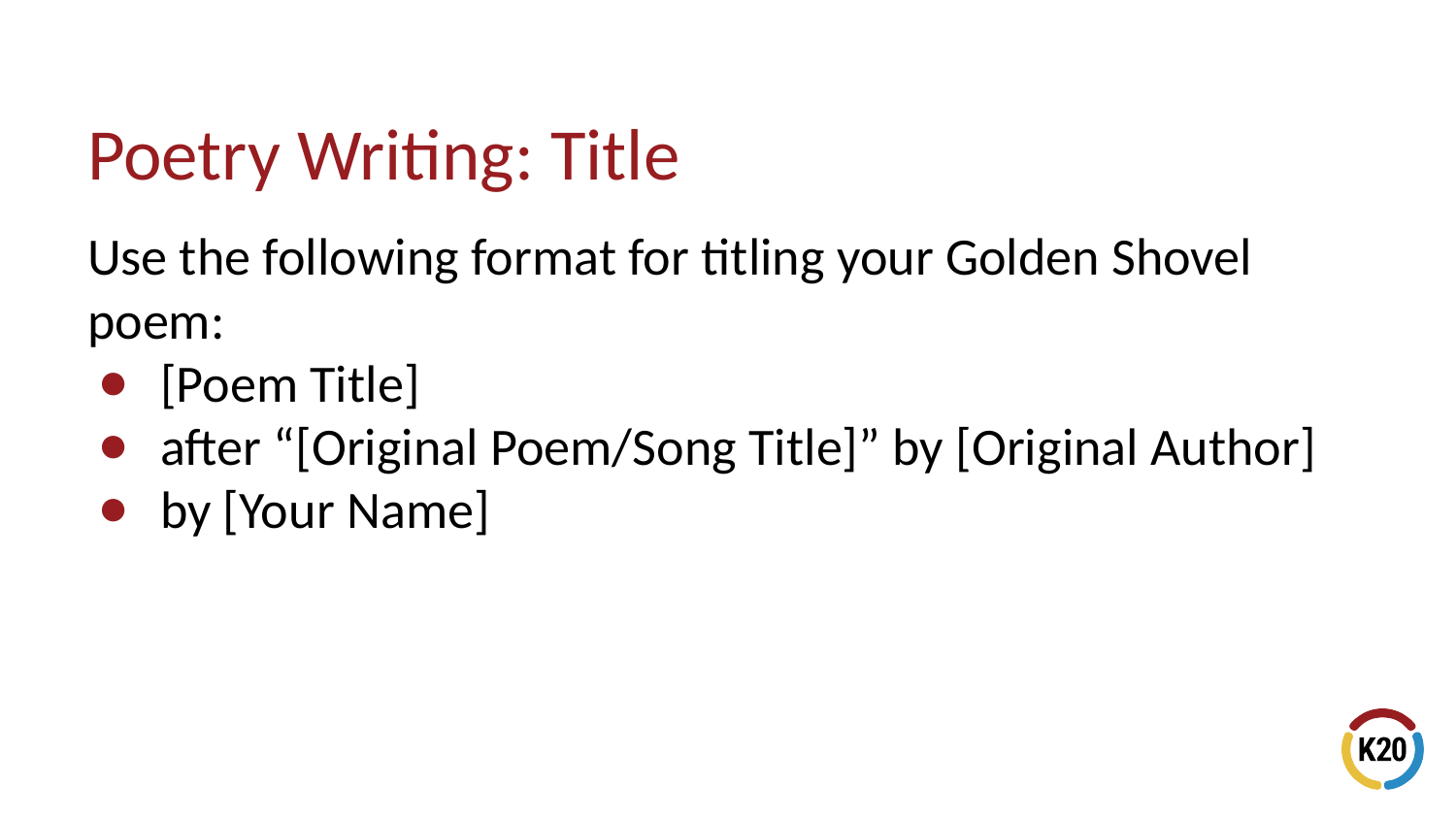

# Poetry Writing: Title
Use the following format for titling your Golden Shovel poem:
[Poem Title]
after “[Original Poem/Song Title]” by [Original Author]
by [Your Name]